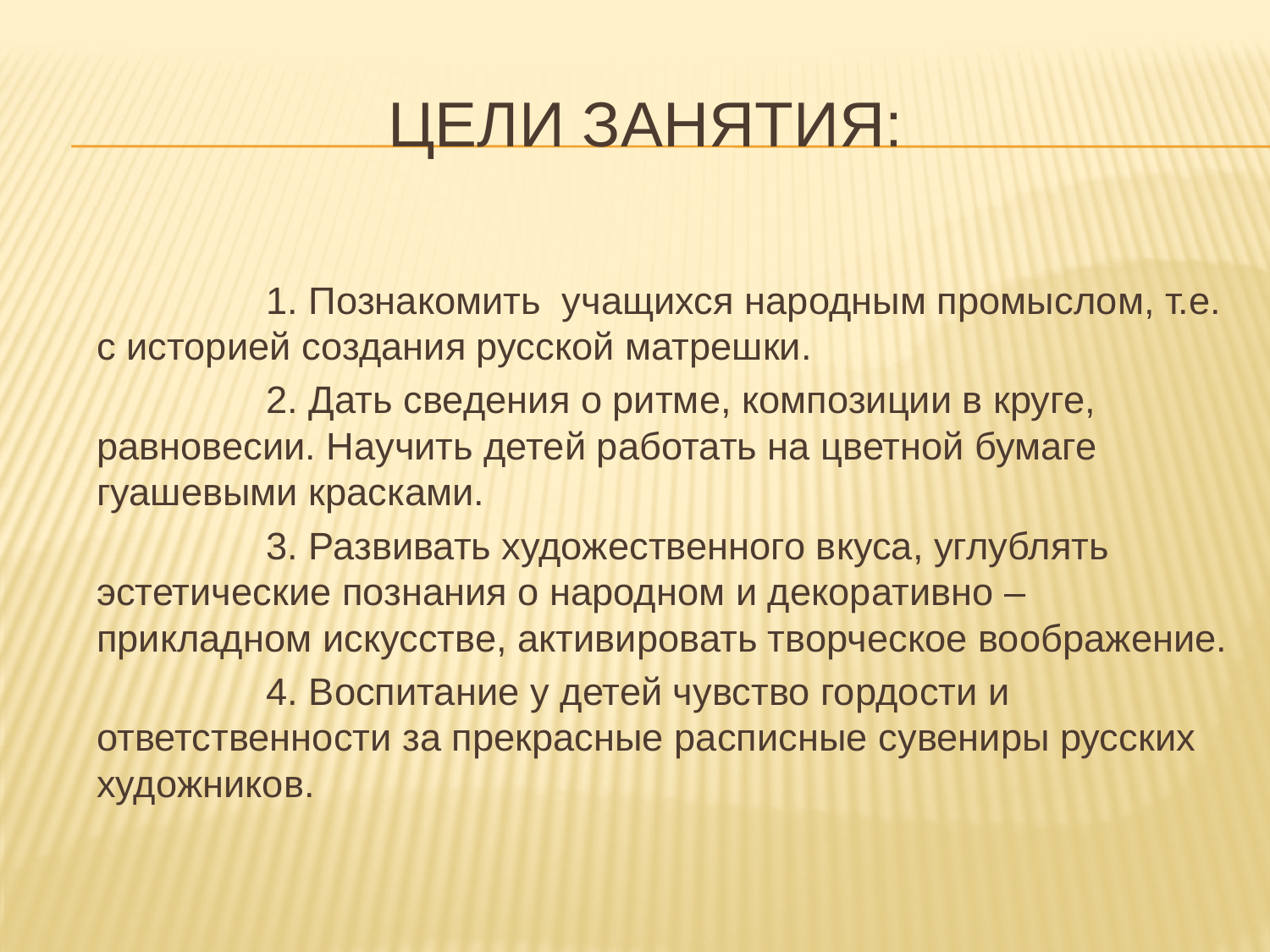

# Цели занятия:

                    1. Познакомить  учащихся народным промыслом, т.е. с историей создания русской матрешки.
                    2. Дать сведения о ритме, композиции в круге, равновесии. Научить детей работать на цветной бумаге гуашевыми красками.
                    3. Развивать художественного вкуса, углублять эстетические познания о народном и декоративно – прикладном искусстве, активировать творческое воображение.
                    4. Воспитание у детей чувство гордости и ответственности за прекрасные расписные сувениры русских художников.